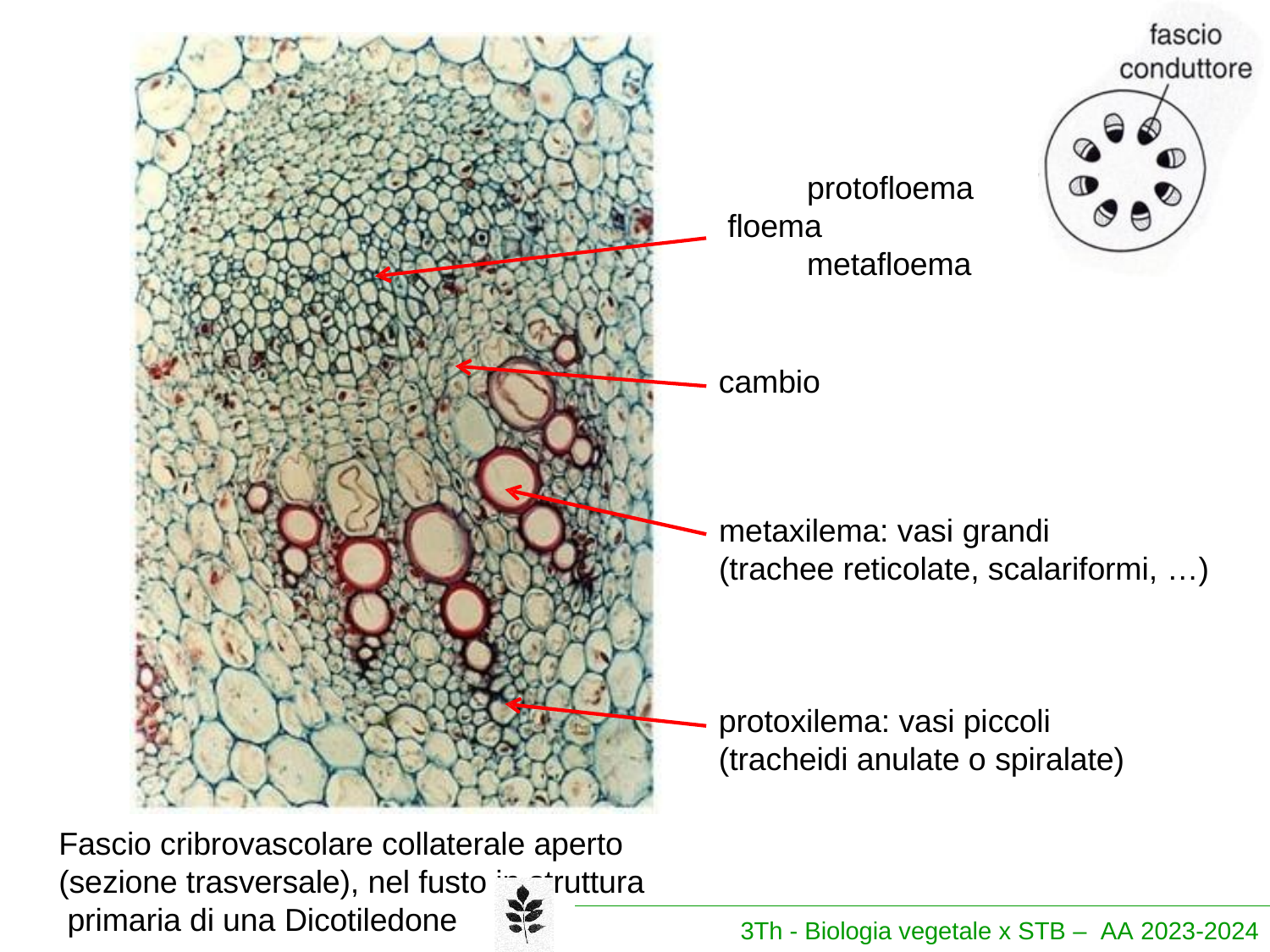

protofloema  floema
metafloema

cambio

metaxilema: vasi grandi
(trachee reticolate, scalariformi, …)

protoxilema: vasi piccoli  (tracheidi anulate o spiralate)

Fascio cribrovascolare collaterale aperto  (sezione trasversale), nel fusto in struttura  primaria di una Dicotiledone

3Th - Biologia vegetale x STB –  AA 2023-2024